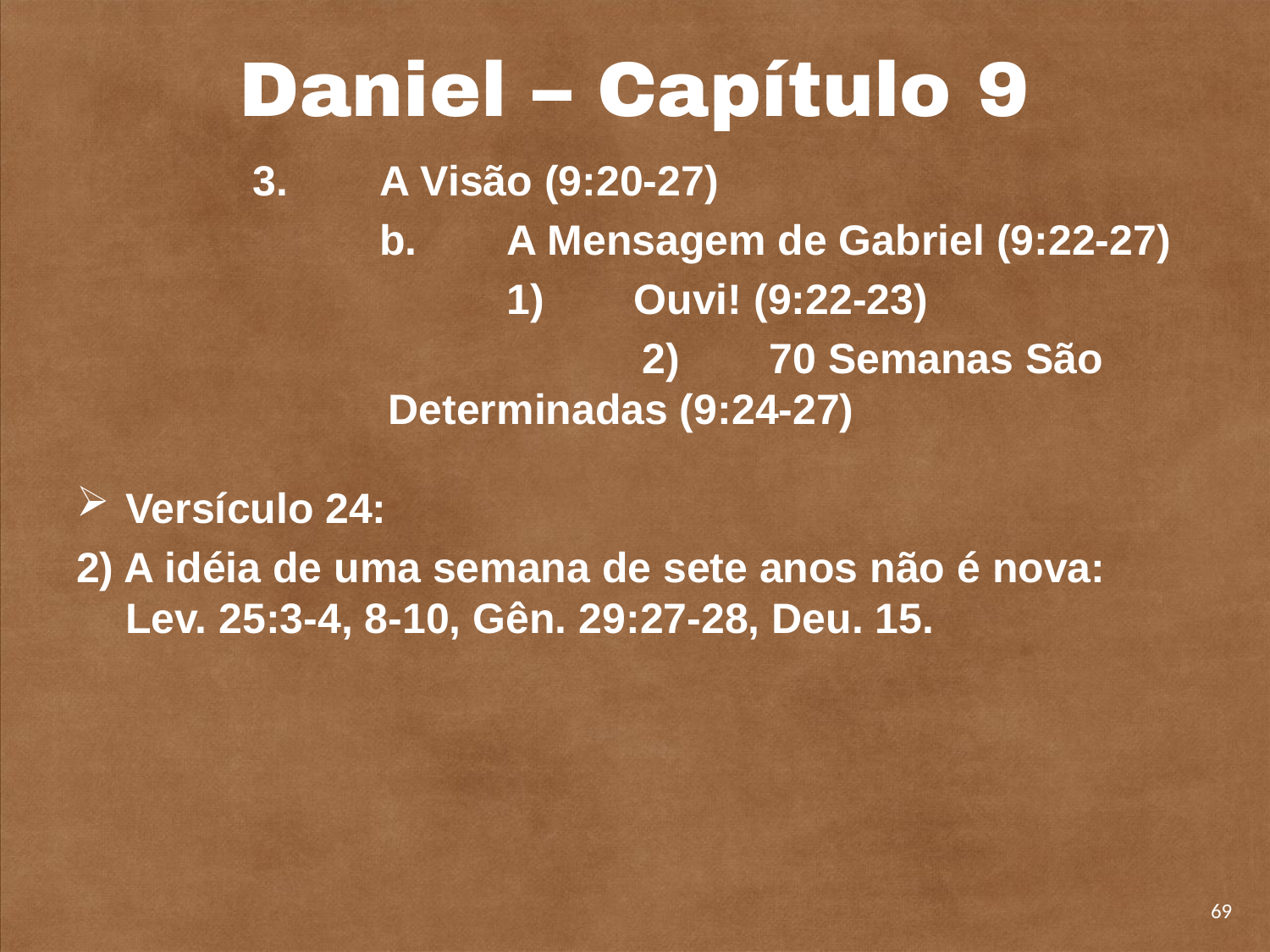

# Daniel – Capítulo 9
	3. 	A Visão (9:20-27)
		b. 	A Mensagem de Gabriel (9:22-27)
			1) 	Ouvi! (9:22-23)
			2) 	70 Semanas São Determinadas (9:24-27)

Versículo 24:
2) A idéia de uma semana de sete anos não é nova: Lev. 25:3-4, 8-10, Gên. 29:27-28, Deu. 15.
69